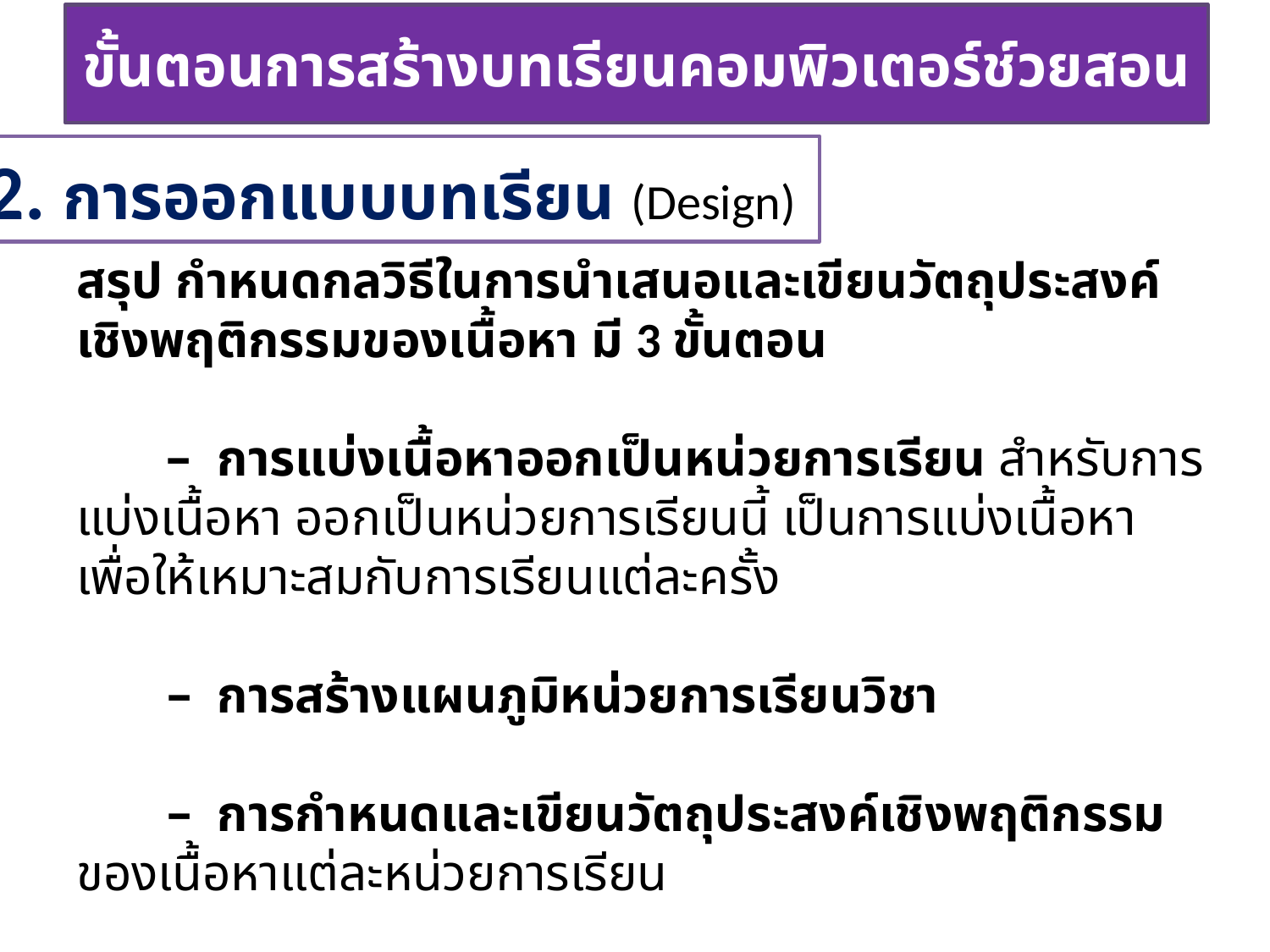

# ขั้นตอนการสร้างบทเรียนคอมพิวเตอร์ช์วยสอน
2. การออกแบบบทเรียน (Design)

สรุป กำหนดกลวิธีในการนำเสนอและเขียนวัตถุประสงค์เชิงพฤติกรรมของเนื้อหา มี 3 ขั้นตอน

       –  การแบ่งเนื้อหาออกเป็นหน่วยการเรียน สำหรับการแบ่งเนื้อหา ออกเป็นหน่วยการเรียนนี้ เป็นการแบ่งเนื้อหาเพื่อให้เหมาะสมกับการเรียนแต่ละครั้ง

       –  การสร้างแผนภูมิหน่วยการเรียนวิชา

       –  การกำหนดและเขียนวัตถุประสงค์เชิงพฤติกรรมของเนื้อหาแต่ละหน่วยการเรียน